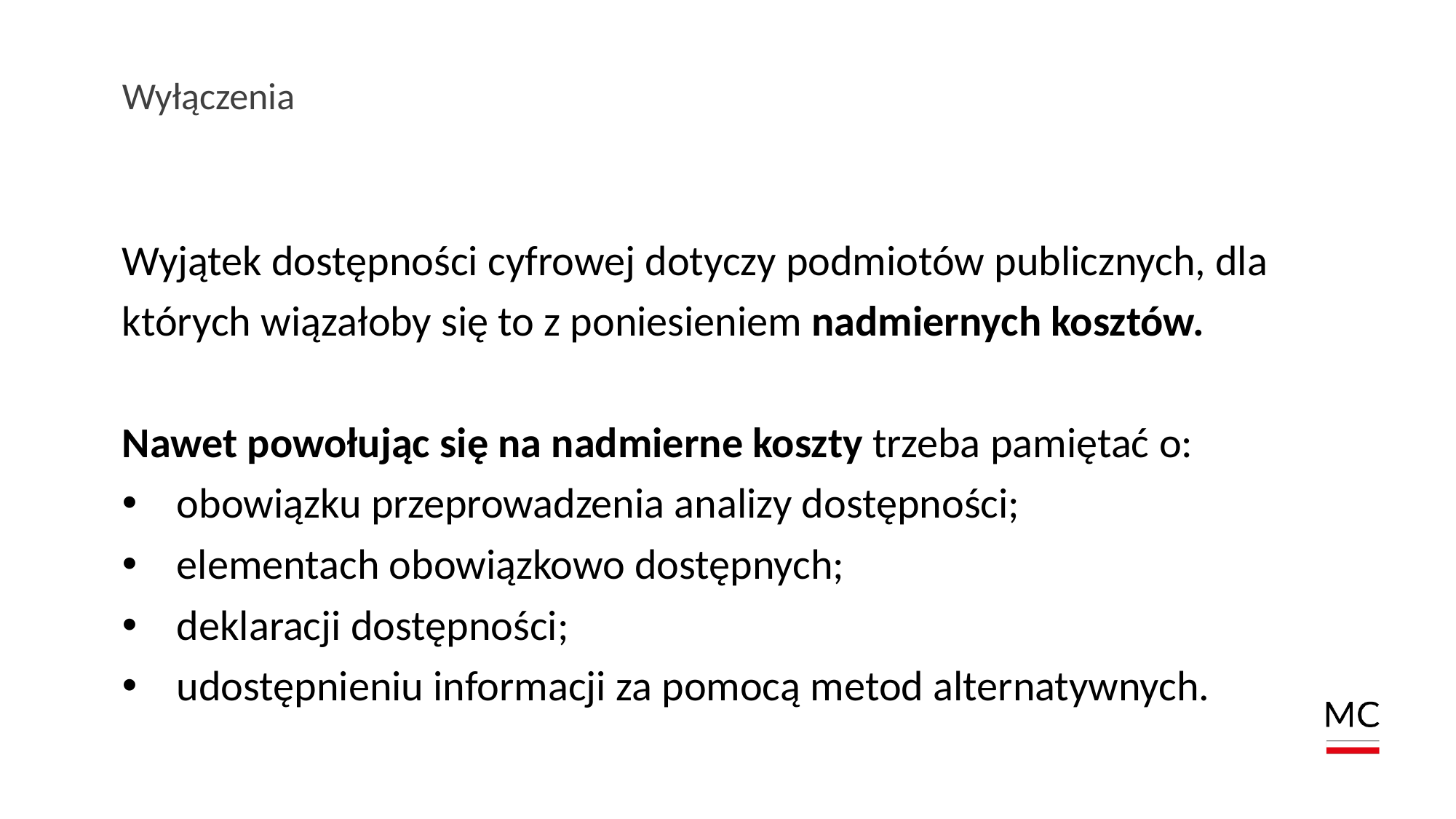

# Wyłączenia
Wyjątek dostępności cyfrowej dotyczy podmiotów publicznych, dla których wiązałoby się to z poniesieniem nadmiernych kosztów.

Nawet powołując się na nadmierne koszty trzeba pamiętać o:
obowiązku przeprowadzenia analizy dostępności;
elementach obowiązkowo dostępnych;
deklaracji dostępności;
udostępnieniu informacji za pomocą metod alternatywnych.